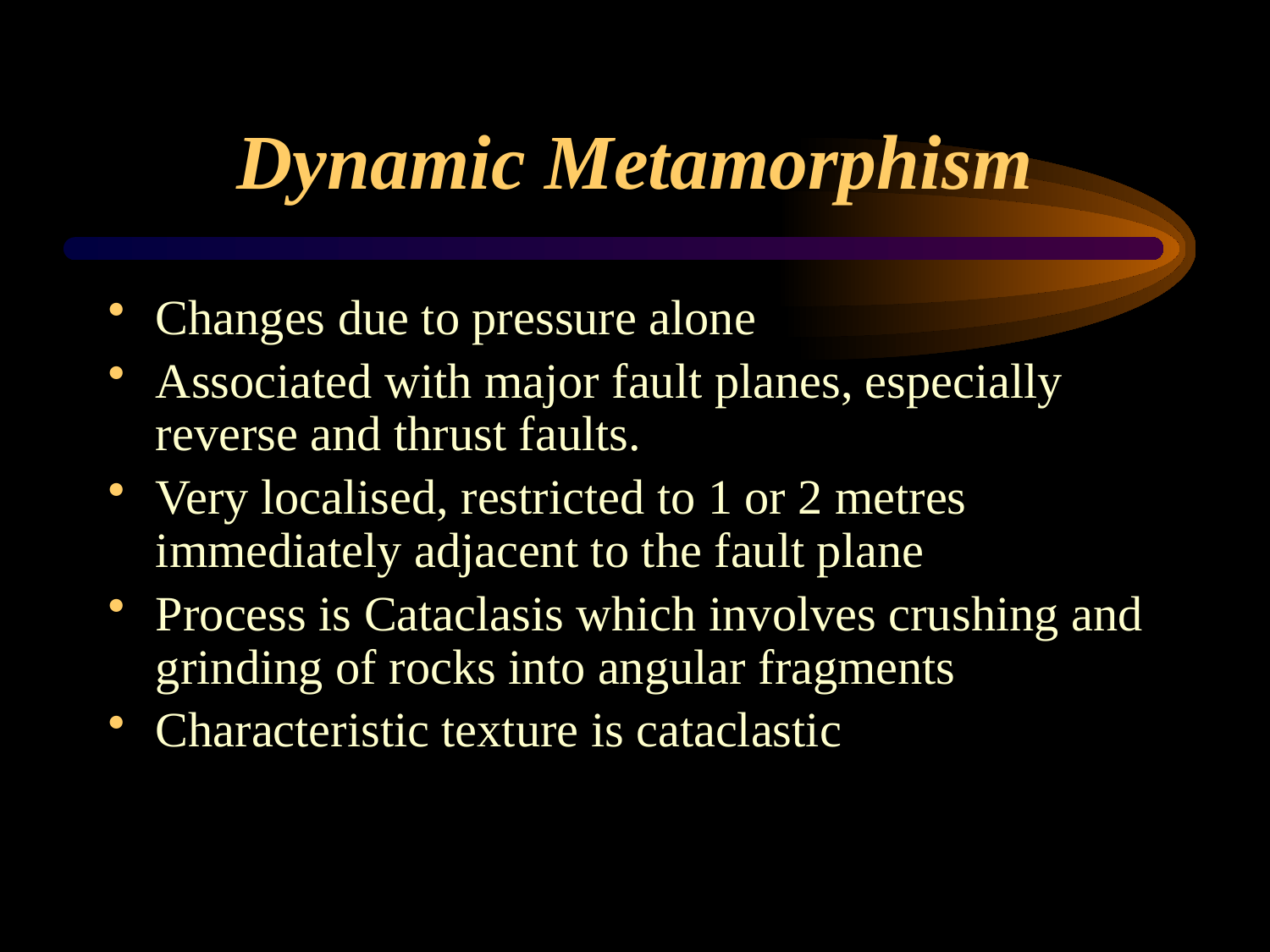

# Dynamic Metamorphism
Changes due to pressure alone
Associated with major fault planes, especially reverse and thrust faults.
Very localised, restricted to 1 or 2 metres immediately adjacent to the fault plane
Process is Cataclasis which involves crushing and grinding of rocks into angular fragments
Characteristic texture is cataclastic